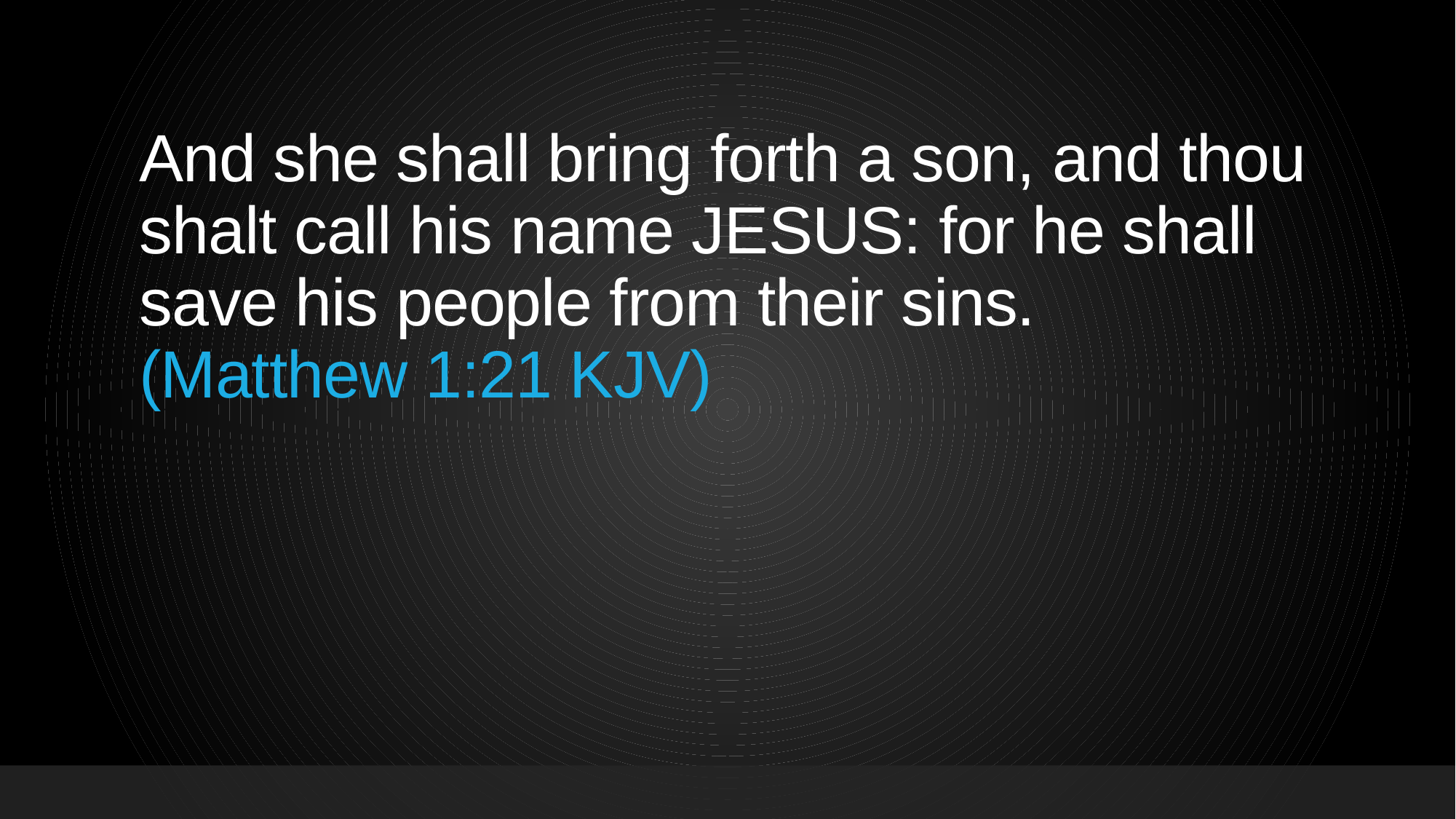

# And she shall bring forth a son, and thou shalt call his name JESUS: for he shall save his people from their sins. (Matthew 1:21 KJV)